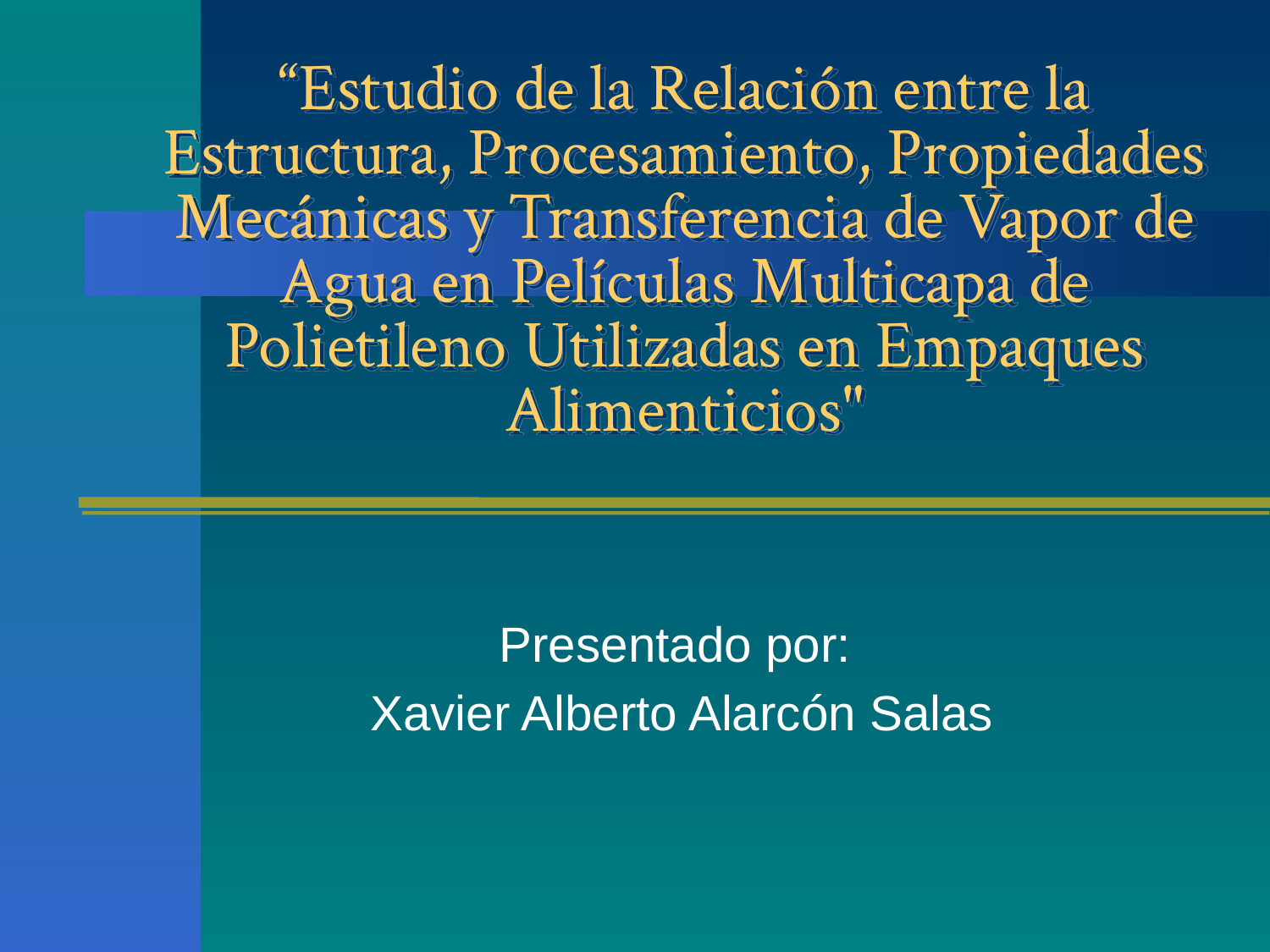

# “Estudio de la Relación entre la Estructura, Procesamiento, Propiedades Mecánicas y Transferencia de Vapor de Agua en Películas Multicapa de Polietileno Utilizadas en Empaques Alimenticios"
Presentado por:
Xavier Alberto Alarcón Salas